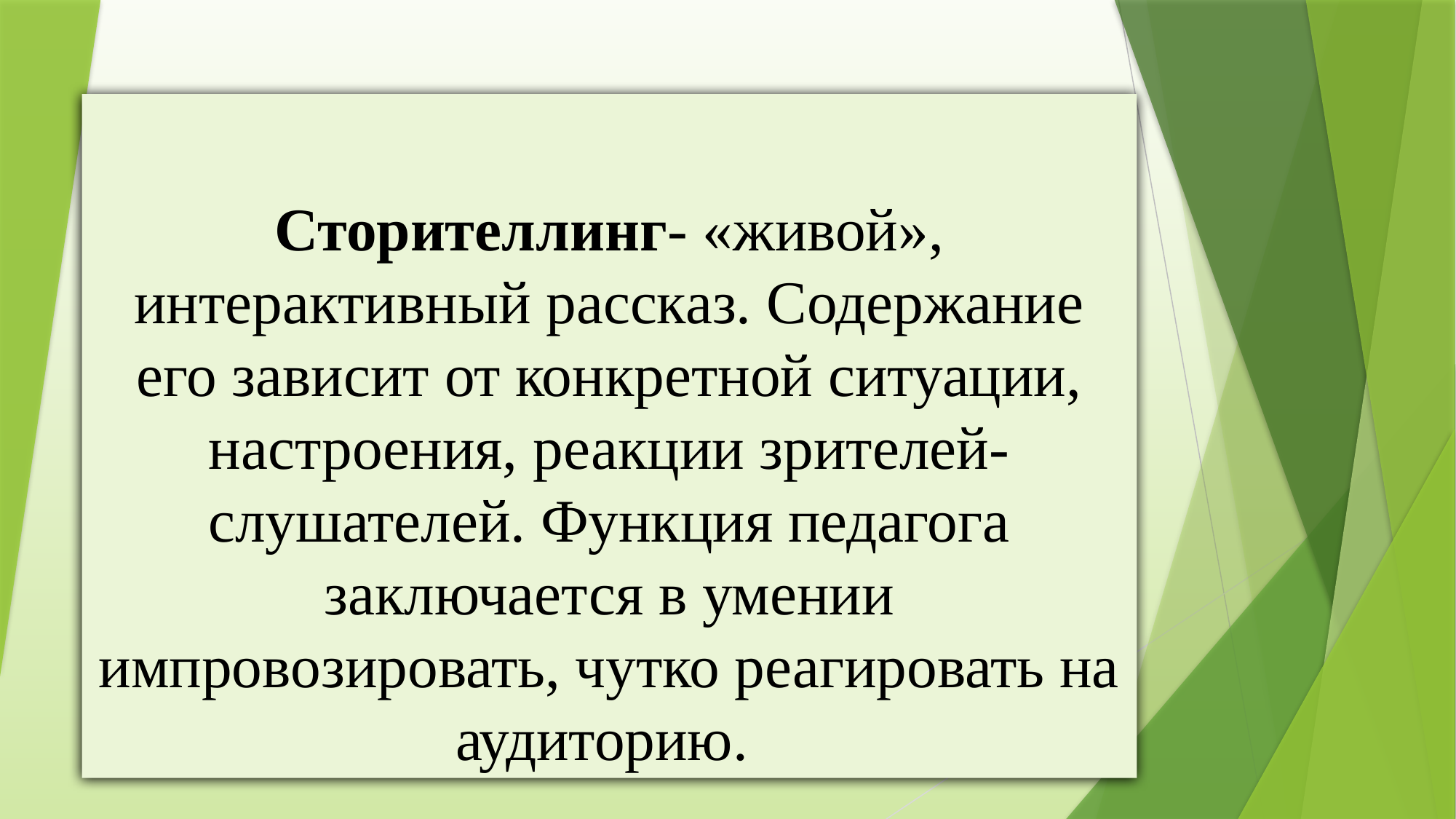

# Сторителлинг- «живой», интерактивный рассказ. Содержание его зависит от конкретной ситуации, настроения, реакции зрителей-слушателей. Функция педагога заключается в умении импровозировать, чутко реагировать на аудиторию.